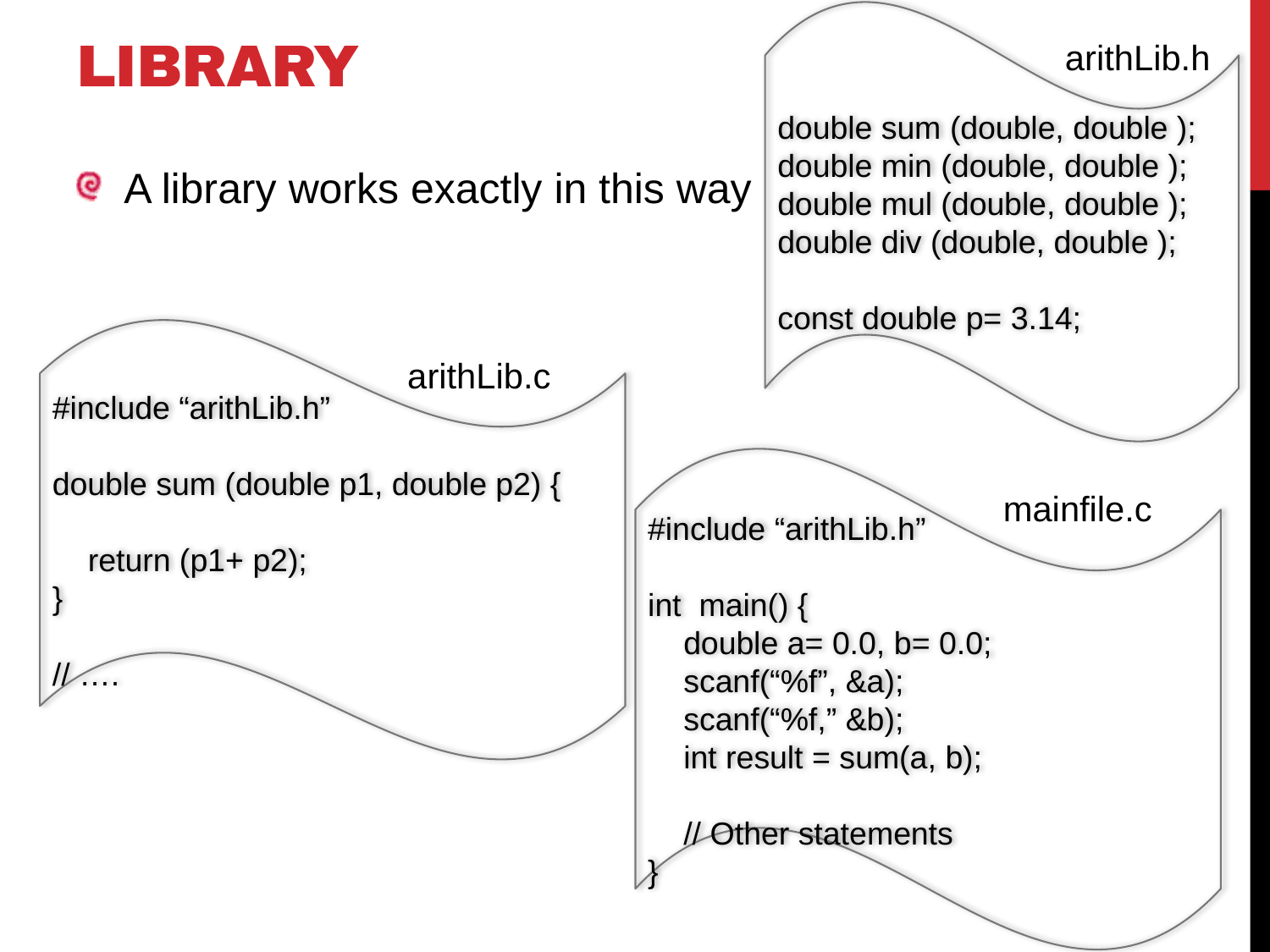

double sum (double, double );
double min (double, double );
double mul (double, double );
double div (double, double );

const double p= 3.14;
arithLib.h
# library
A library works exactly in this way
#include “arithLib.h”

double sum (double p1, double p2) {

    return (p1+ p2);
}

// ….
arithLib.c
#include “arithLib.h”

int  main() {
    double a= 0.0, b= 0.0;
    scanf(“%f”, &a);
    scanf(“%f,” &b);
    int result = sum(a, b);

    // Other statements
}
mainfile.c